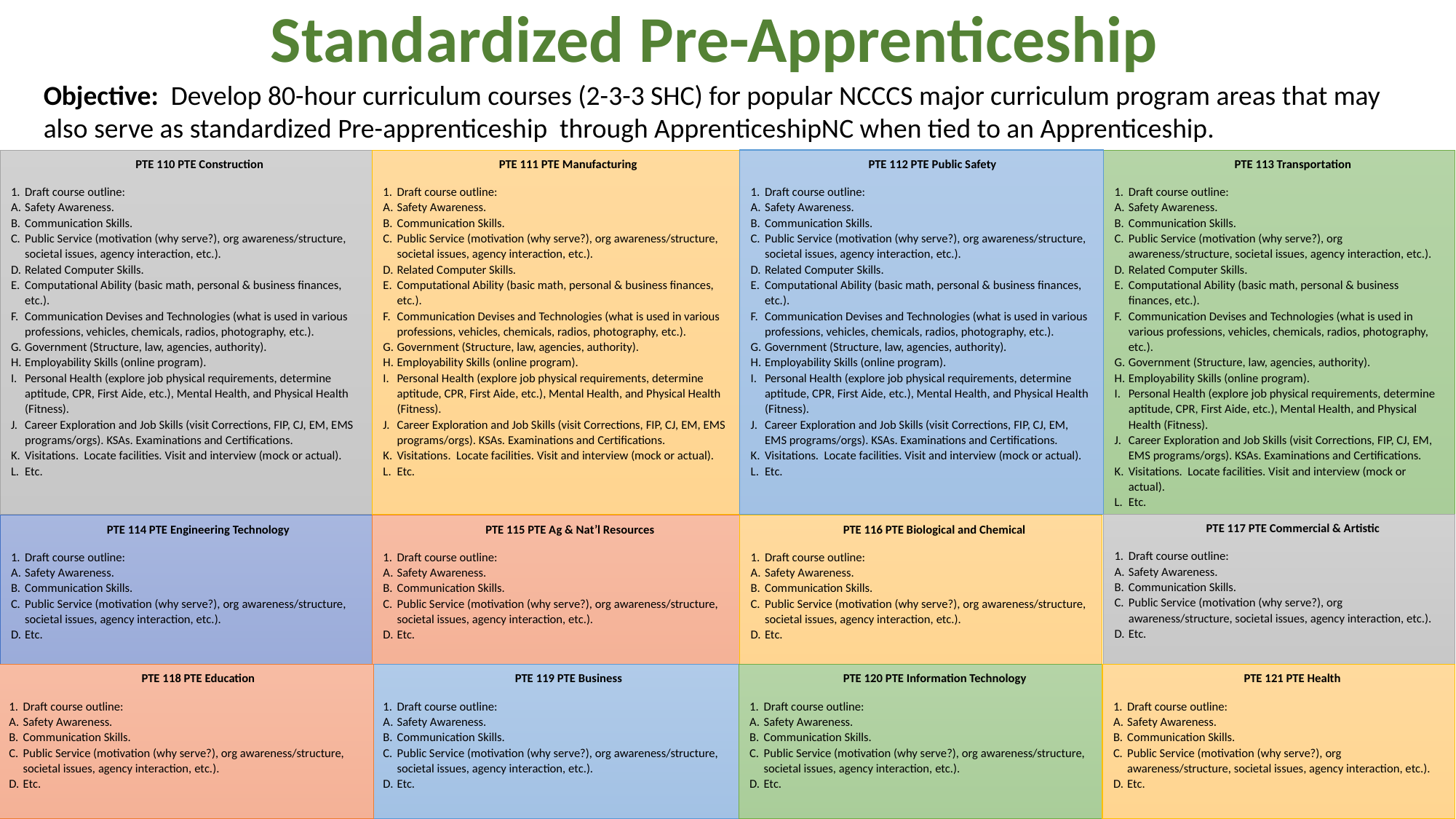

# Standardized Pre-Apprenticeship
Objective:  Develop 80-hour curriculum courses (2-3-3 SHC) for popular NCCCS major curriculum program areas that may also serve as standardized Pre-apprenticeship  through ApprenticeshipNC when tied to an Apprenticeship.
PTE 112 PTE Public Safety
Draft course outline:
Safety Awareness.
Communication Skills.
Public Service (motivation (why serve?), org awareness/structure, societal issues, agency interaction, etc.).
Related Computer Skills.
Computational Ability (basic math, personal & business finances, etc.).
Communication Devises and Technologies (what is used in various professions, vehicles, chemicals, radios, photography, etc.).
Government (Structure, law, agencies, authority).
Employability Skills (online program).
Personal Health (explore job physical requirements, determine aptitude, CPR, First Aide, etc.), Mental Health, and Physical Health (Fitness).
Career Exploration and Job Skills (visit Corrections, FIP, CJ, EM, EMS programs/orgs). KSAs. Examinations and Certifications.
Visitations.  Locate facilities. Visit and interview (mock or actual).
Etc.

PTE 110 PTE Construction
Draft course outline:
Safety Awareness.
Communication Skills.
Public Service (motivation (why serve?), org awareness/structure, societal issues, agency interaction, etc.).
Related Computer Skills.
Computational Ability (basic math, personal & business finances, etc.).
Communication Devises and Technologies (what is used in various professions, vehicles, chemicals, radios, photography, etc.).
Government (Structure, law, agencies, authority).
Employability Skills (online program).
Personal Health (explore job physical requirements, determine aptitude, CPR, First Aide, etc.), Mental Health, and Physical Health (Fitness).
Career Exploration and Job Skills (visit Corrections, FIP, CJ, EM, EMS programs/orgs). KSAs. Examinations and Certifications.
Visitations.  Locate facilities. Visit and interview (mock or actual).
Etc.

PTE 113 Transportation
Draft course outline:
Safety Awareness.
Communication Skills.
Public Service (motivation (why serve?), org awareness/structure, societal issues, agency interaction, etc.).
Related Computer Skills.
Computational Ability (basic math, personal & business finances, etc.).
Communication Devises and Technologies (what is used in various professions, vehicles, chemicals, radios, photography, etc.).
Government (Structure, law, agencies, authority).
Employability Skills (online program).
Personal Health (explore job physical requirements, determine aptitude, CPR, First Aide, etc.), Mental Health, and Physical Health (Fitness).
Career Exploration and Job Skills (visit Corrections, FIP, CJ, EM, EMS programs/orgs). KSAs. Examinations and Certifications.
Visitations.  Locate facilities. Visit and interview (mock or actual).
Etc.

PTE 111 PTE Manufacturing
Draft course outline:
Safety Awareness.
Communication Skills.
Public Service (motivation (why serve?), org awareness/structure, societal issues, agency interaction, etc.).
Related Computer Skills.
Computational Ability (basic math, personal & business finances, etc.).
Communication Devises and Technologies (what is used in various professions, vehicles, chemicals, radios, photography, etc.).
Government (Structure, law, agencies, authority).
Employability Skills (online program).
Personal Health (explore job physical requirements, determine aptitude, CPR, First Aide, etc.), Mental Health, and Physical Health (Fitness).
Career Exploration and Job Skills (visit Corrections, FIP, CJ, EM, EMS programs/orgs). KSAs. Examinations and Certifications.
Visitations.  Locate facilities. Visit and interview (mock or actual).
Etc.

PTE 117 PTE Commercial & Artistic
Draft course outline:
Safety Awareness.
Communication Skills.
Public Service (motivation (why serve?), org awareness/structure, societal issues, agency interaction, etc.).
Etc.

PTE 114 PTE Engineering Technology
Draft course outline:
Safety Awareness.
Communication Skills.
Public Service (motivation (why serve?), org awareness/structure, societal issues, agency interaction, etc.).
Etc.

PTE 115 PTE Ag & Nat’l Resources
Draft course outline:
Safety Awareness.
Communication Skills.
Public Service (motivation (why serve?), org awareness/structure, societal issues, agency interaction, etc.).
Etc.

PTE 116 PTE Biological and Chemical
Draft course outline:
Safety Awareness.
Communication Skills.
Public Service (motivation (why serve?), org awareness/structure, societal issues, agency interaction, etc.).
Etc.

PTE 118 PTE Education
Draft course outline:
Safety Awareness.
Communication Skills.
Public Service (motivation (why serve?), org awareness/structure, societal issues, agency interaction, etc.).
Etc.

PTE 119 PTE Business
Draft course outline:
Safety Awareness.
Communication Skills.
Public Service (motivation (why serve?), org awareness/structure, societal issues, agency interaction, etc.).
Etc.

PTE 120 PTE Information Technology
Draft course outline:
Safety Awareness.
Communication Skills.
Public Service (motivation (why serve?), org awareness/structure, societal issues, agency interaction, etc.).
Etc.

PTE 121 PTE Health
Draft course outline:
Safety Awareness.
Communication Skills.
Public Service (motivation (why serve?), org awareness/structure, societal issues, agency interaction, etc.).
Etc.